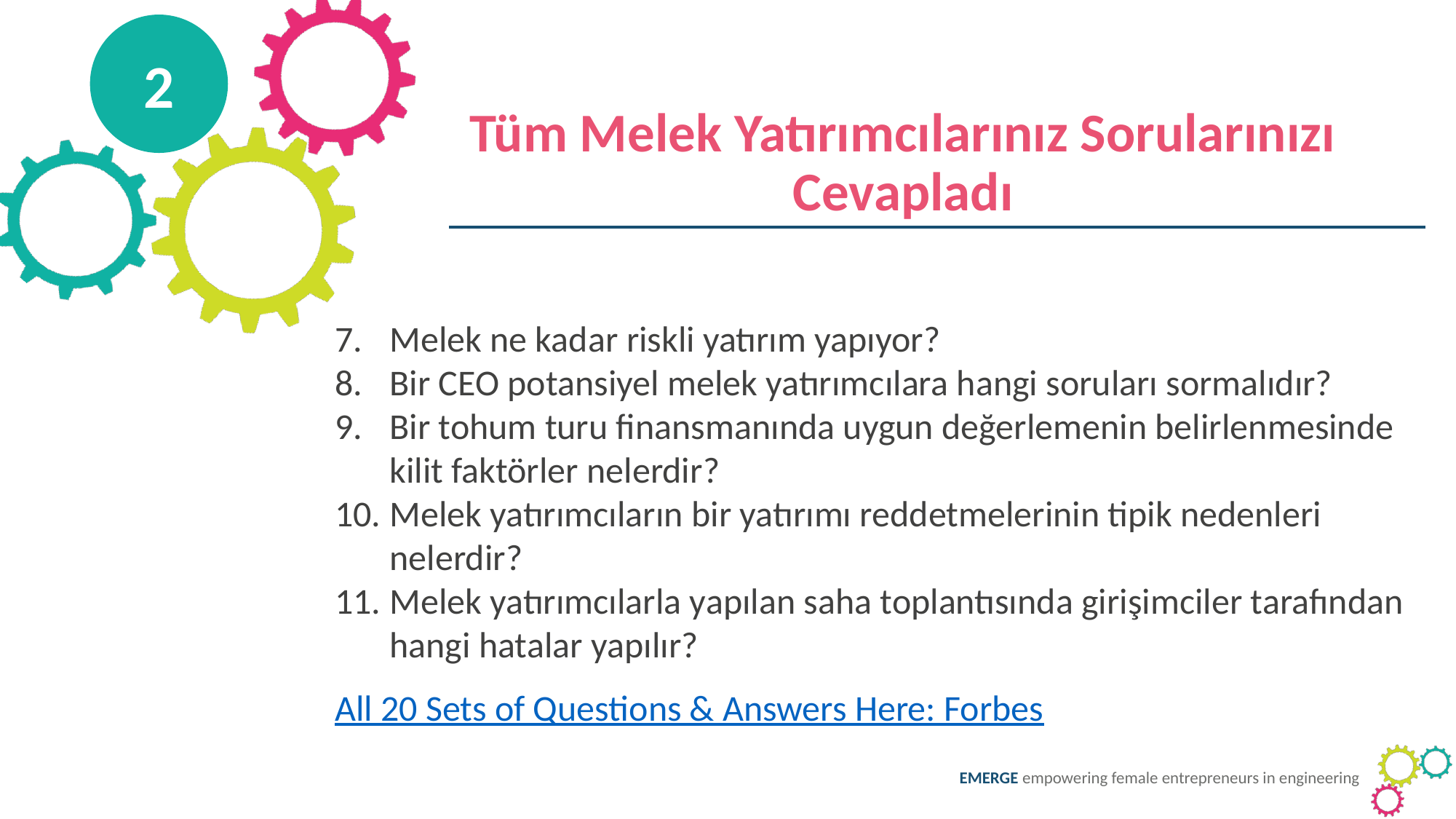

2
Tüm Melek Yatırımcılarınız Sorularınızı Cevapladı

Melek ne kadar riskli yatırım yapıyor?
Bir CEO potansiyel melek yatırımcılara hangi soruları sormalıdır?
Bir tohum turu finansmanında uygun değerlemenin belirlenmesinde kilit faktörler nelerdir?
Melek yatırımcıların bir yatırımı reddetmelerinin tipik nedenleri nelerdir?
Melek yatırımcılarla yapılan saha toplantısında girişimciler tarafından hangi hatalar yapılır?

All 20 Sets of Questions & Answers Here: Forbes